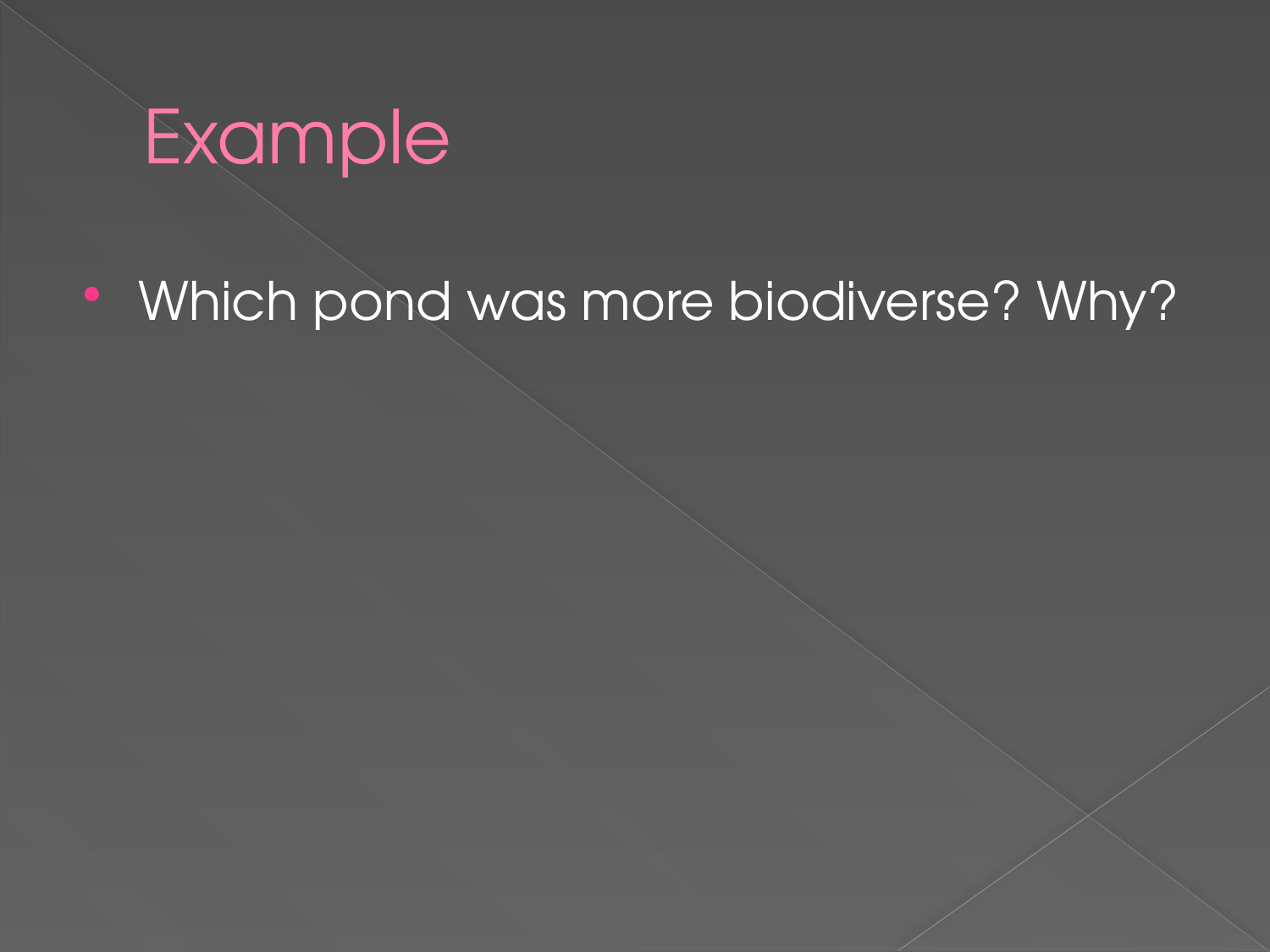

# Example
Which pond was more biodiverse? Why?